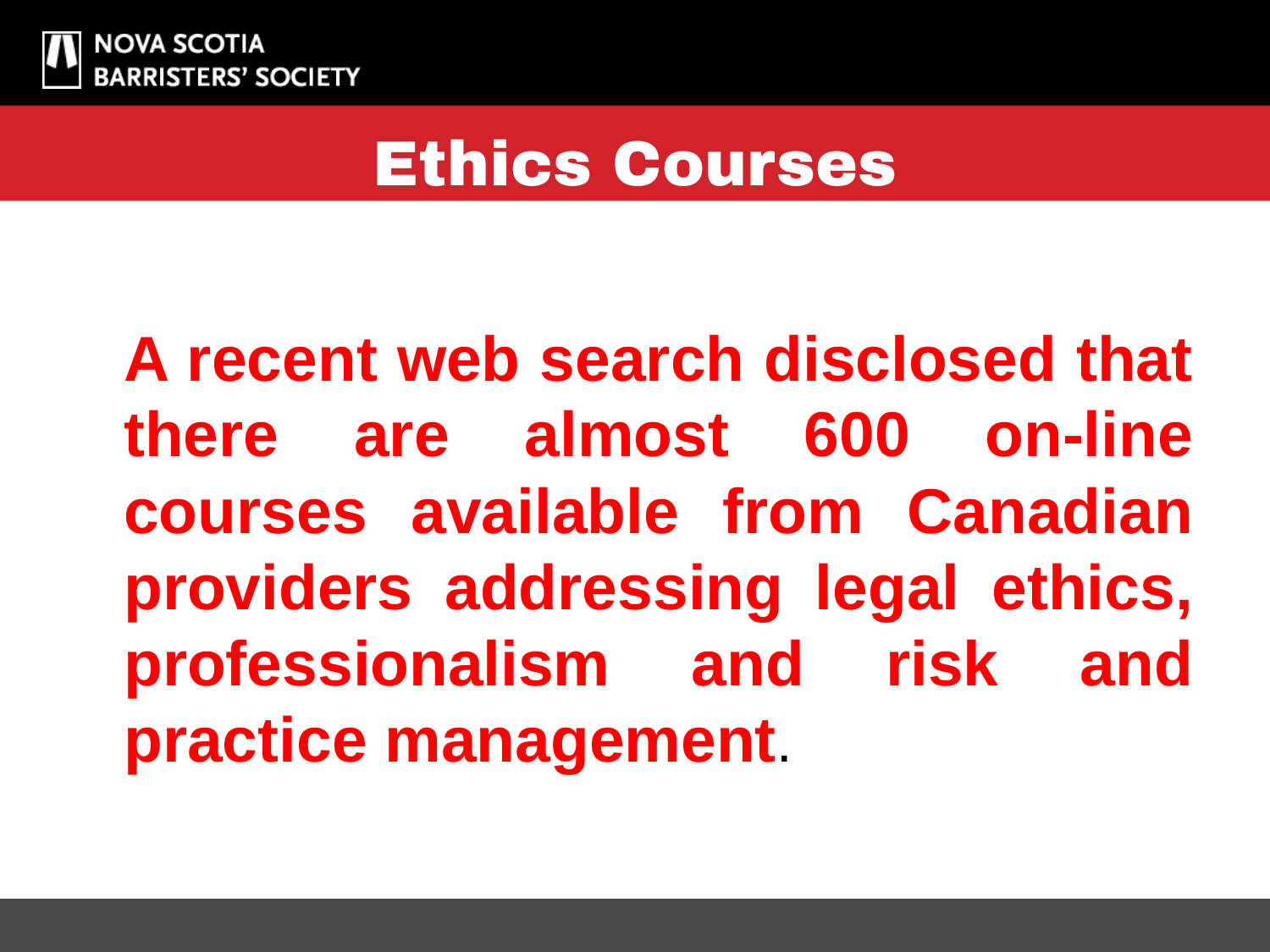

# Ethics Courses

A recent web search disclosed that there are almost 600 on-line courses available from Canadian providers addressing legal ethics, professionalism and risk and practice management.